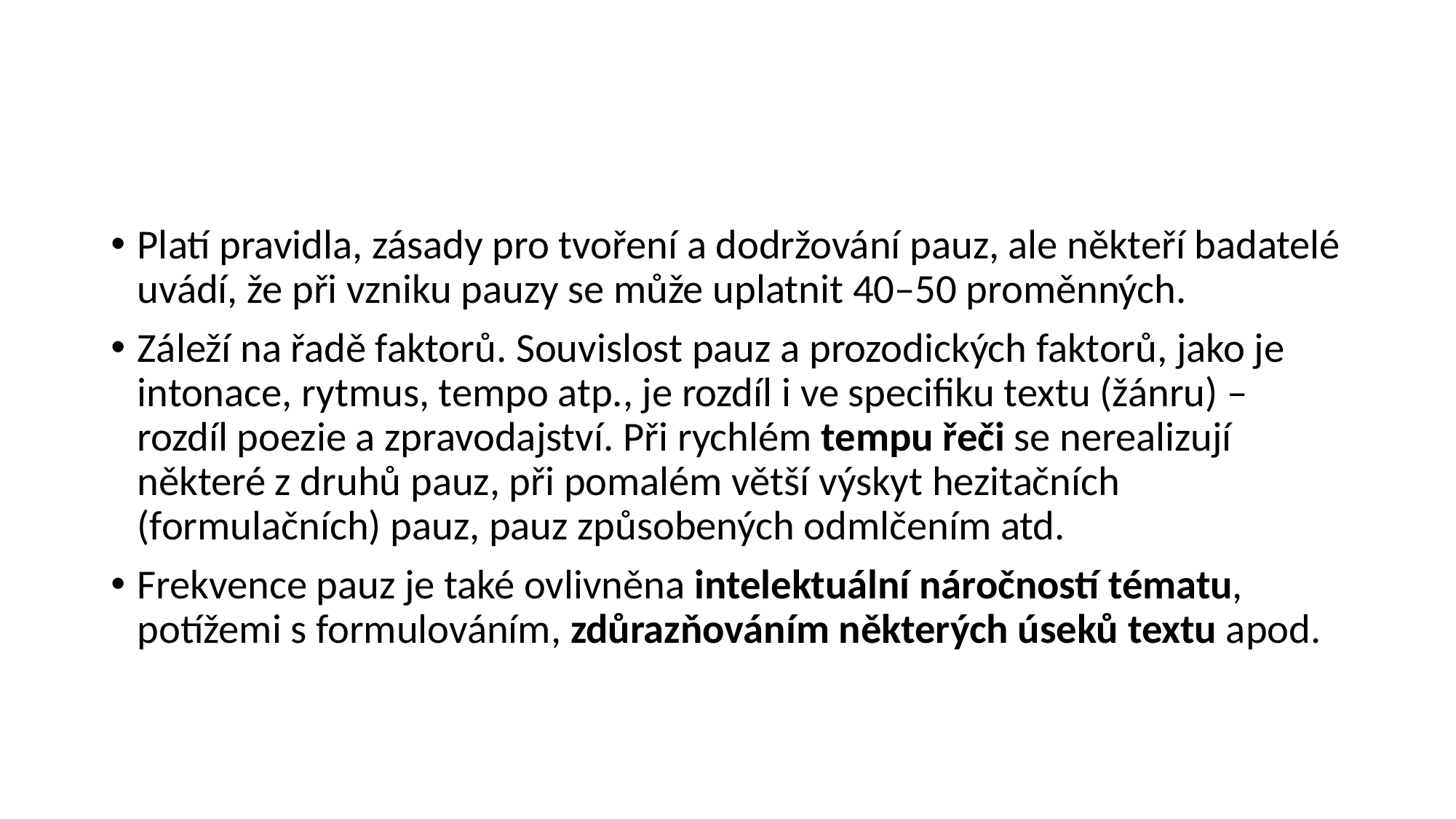

#
Platí pravidla, zásady pro tvoření a dodržování pauz, ale někteří badatelé uvádí, že při vzniku pauzy se může uplatnit 40–50 proměnných.
Záleží na řadě faktorů. Souvislost pauz a prozodických faktorů, jako je intonace, rytmus, tempo atp., je rozdíl i ve specifiku textu (žánru) – rozdíl poezie a zpravodajství. Při rychlém tempu řeči se nerealizují některé z druhů pauz, při pomalém větší výskyt hezitačních (formulačních) pauz, pauz způsobených odmlčením atd.
Frekvence pauz je také ovlivněna intelektuální náročností tématu, potížemi s formulováním, zdůrazňováním některých úseků textu apod.